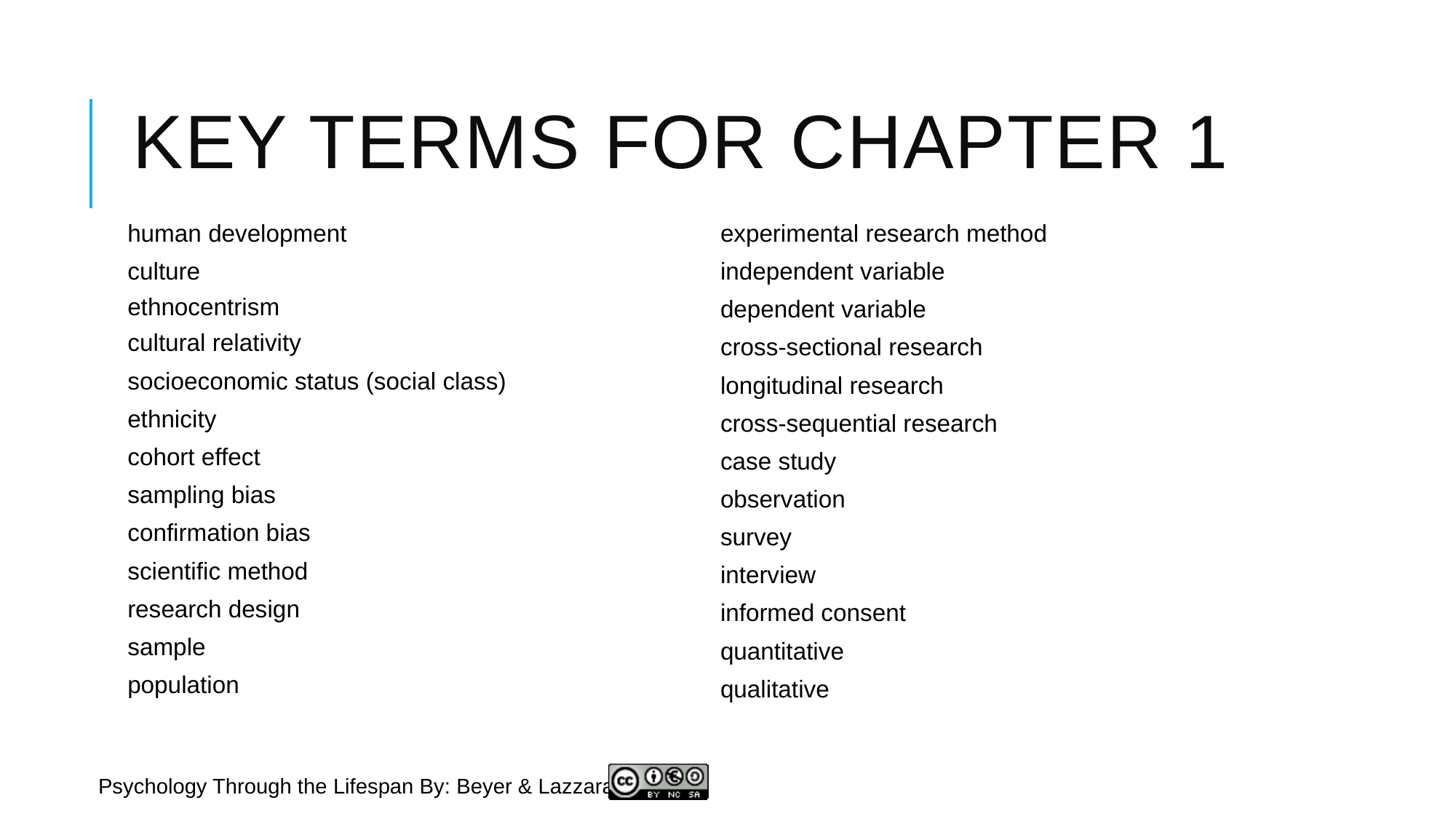

# Key terms for chapter 1
human development
culture
ethnocentrism
cultural relativity
socioeconomic status (social class)
ethnicity
cohort effect
sampling bias
confirmation bias
scientific method
research design
sample
population

experimental research method
independent variable
dependent variable
cross-sectional research
longitudinal research
cross-sequential research
case study
observation
survey
interview
informed consent
quantitative
qualitative